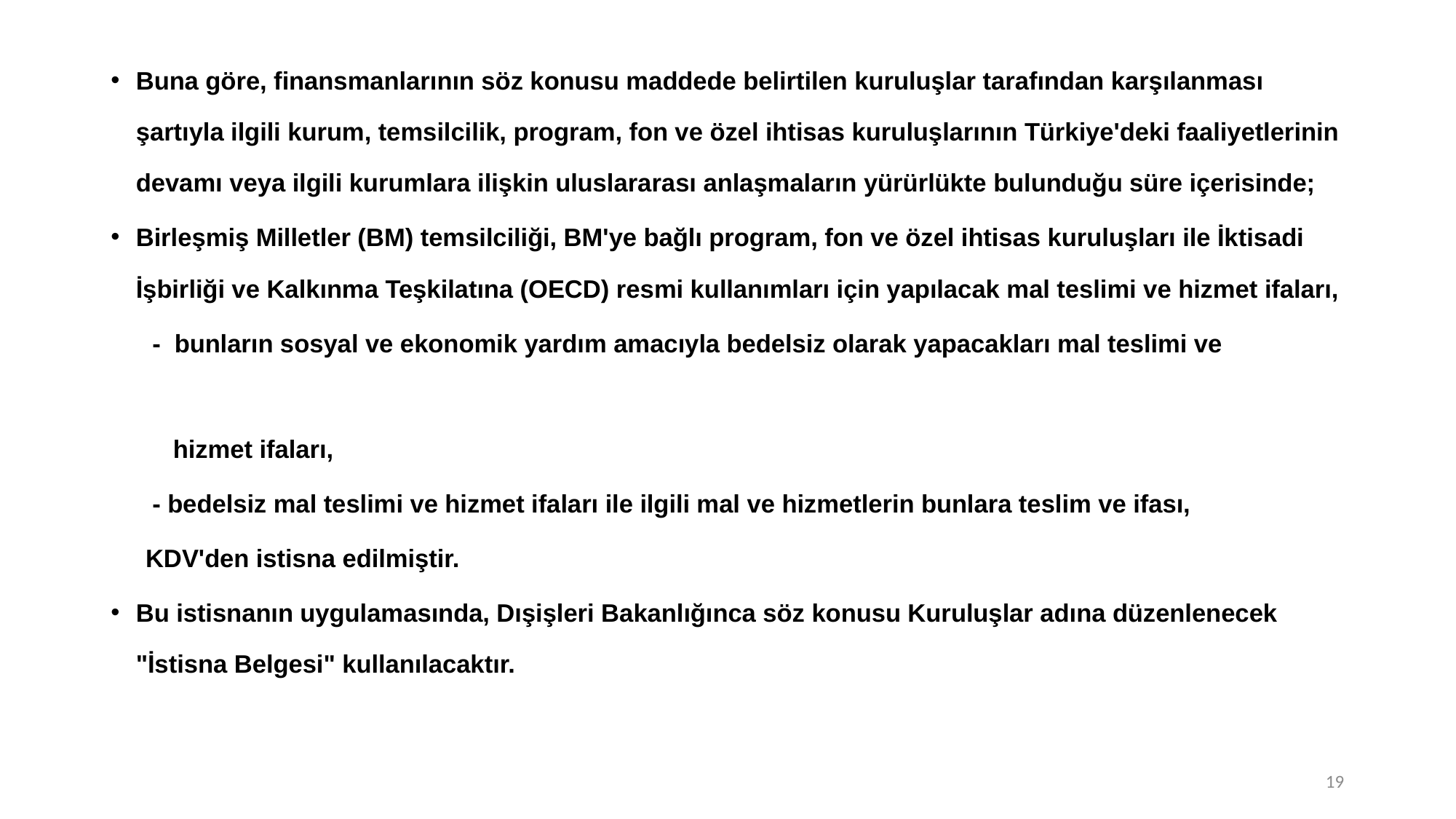

Buna göre, finansmanlarının söz konusu maddede belirtilen kuruluşlar tarafından karşılanması şartıyla ilgili kurum, temsilcilik, program, fon ve özel ihtisas kuruluşlarının Türkiye'deki faaliyetlerinin devamı veya ilgili kurumlara ilişkin uluslararası anlaşmaların yürürlükte bulunduğu süre içerisinde;
Birleşmiş Milletler (BM) temsilciliği, BM'ye bağlı program, fon ve özel ihtisas kuruluşları ile İktisadi İşbirliği ve Kalkınma Teşkilatına (OECD) resmi kullanımları için yapılacak mal teslimi ve hizmet ifaları,
      -  bunların sosyal ve ekonomik yardım amacıyla bedelsiz olarak yapacakları mal teslimi ve
         hizmet ifaları,
      - bedelsiz mal teslimi ve hizmet ifaları ile ilgili mal ve hizmetlerin bunlara teslim ve ifası,
     KDV'den istisna edilmiştir.
Bu istisnanın uygulamasında, Dışişleri Bakanlığınca söz konusu Kuruluşlar adına düzenlenecek "İstisna Belgesi" kullanılacaktır.

19